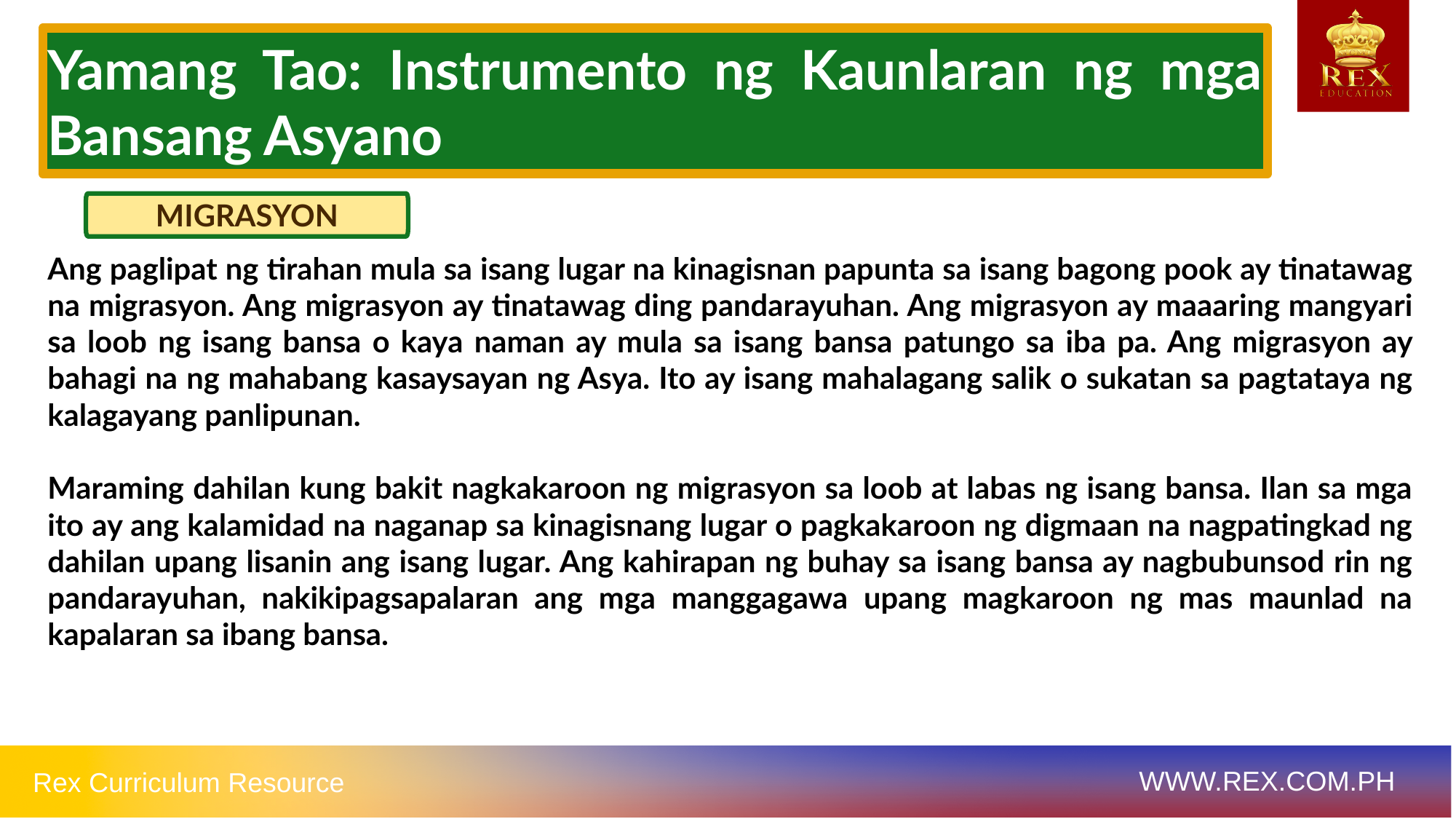

Yamang Tao: Instrumento ng Kaunlaran ng mga
Bansang Asyano
MIGRASYON
# Ang paglipat ng tirahan mula sa isang lugar na kinagisnan papunta sa isang bagong pook ay tinatawag na migrasyon. Ang migrasyon ay tinatawag ding pandarayuhan. Ang migrasyon ay maaaring mangyari sa loob ng isang bansa o kaya naman ay mula sa isang bansa patungo sa iba pa. Ang migrasyon ay bahagi na ng mahabang kasaysayan ng Asya. Ito ay isang mahalagang salik o sukatan sa pagtataya ng kalagayang panlipunan.

Maraming dahilan kung bakit nagkakaroon ng migrasyon sa loob at labas ng isang bansa. Ilan sa mga ito ay ang kalamidad na naganap sa kinagisnang lugar o pagkakaroon ng digmaan na nagpatingkad ng dahilan upang lisanin ang isang lugar. Ang kahirapan ng buhay sa isang bansa ay nagbubunsod rin ng pandarayuhan, nakikipagsapalaran ang mga manggagawa upang magkaroon ng mas maunlad na kapalaran sa ibang bansa.